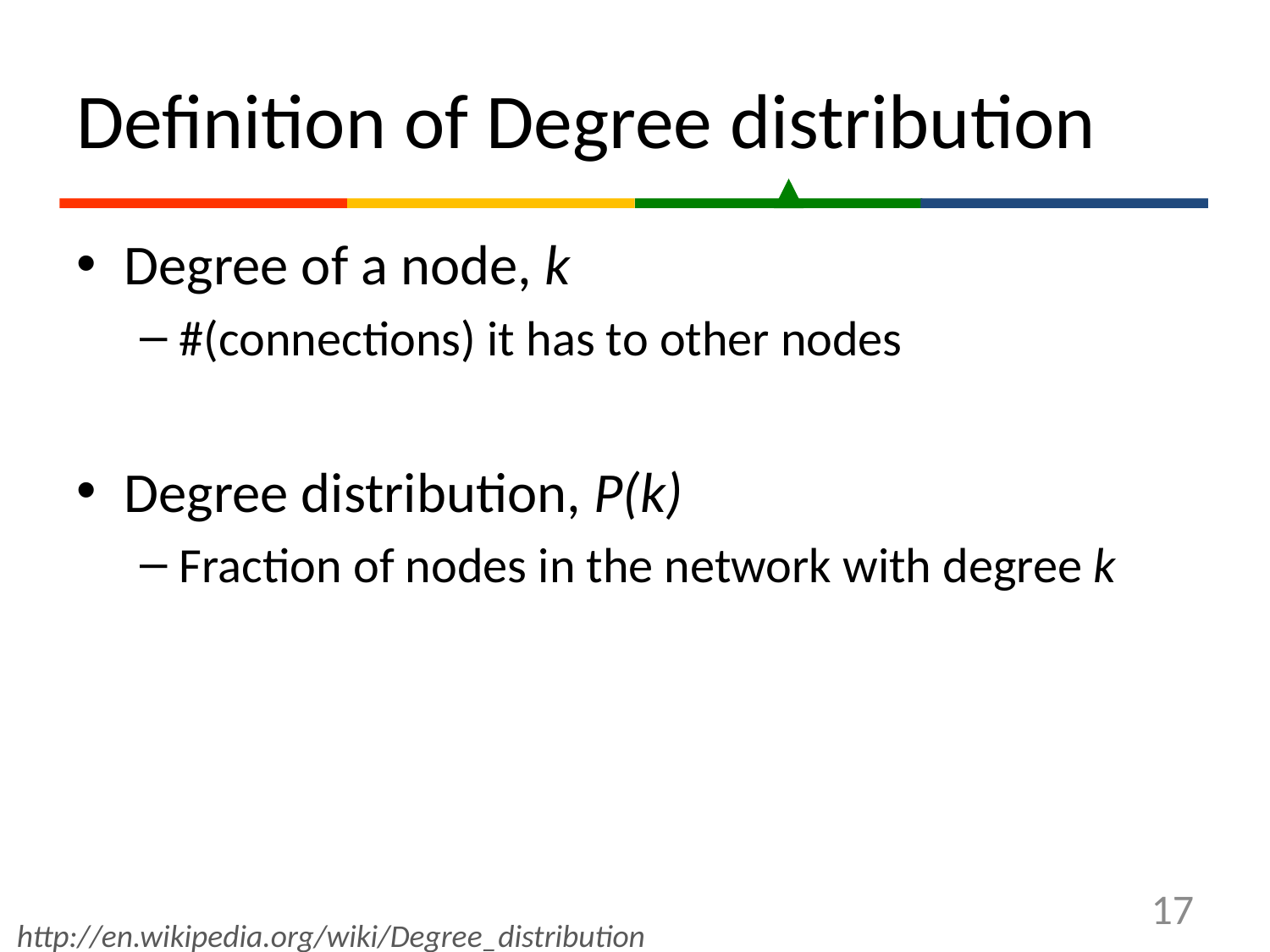

# Definition of Degree distribution

Degree of a node, k
#(connections) it has to other nodes

Degree distribution, P(k)
Fraction of nodes in the network with degree k
17
http://en.wikipedia.org/wiki/Degree_distribution